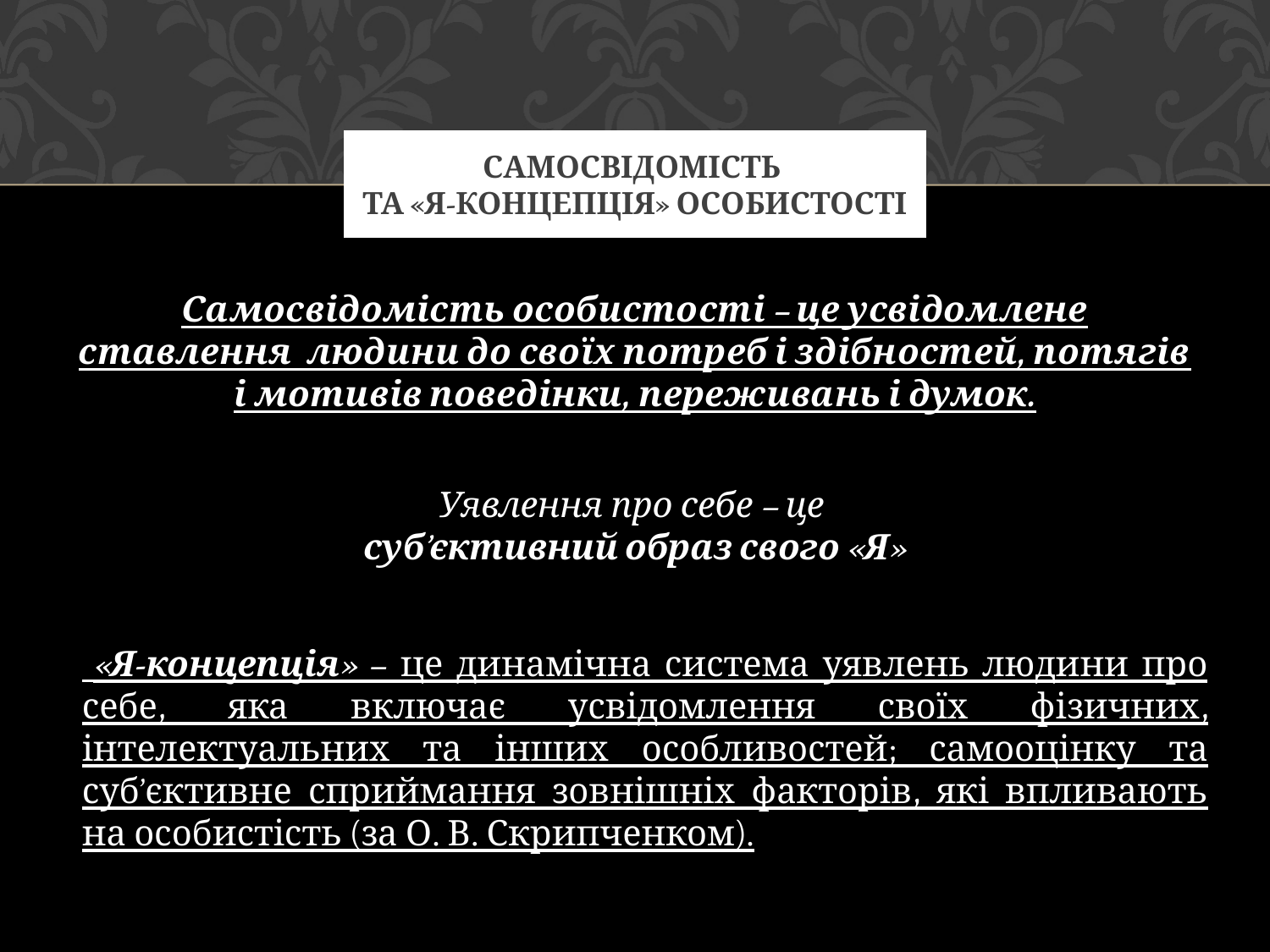

# Самосвідомість та «Я-концепція» особистості
Самосвідомість особистості – це усвідомлене ставлення  людини до своїх потреб і здібностей, потягів і мотивів поведінки, переживань і думок.
Уявлення про себе – це  суб’єктивний образ свого «Я»
 «Я-концепція» – це динамічна система уявлень людини про себе, яка включає усвідомлення своїх фізичних, інтелектуальних та інших особливостей; самооцінку та суб’єктивне сприймання зовнішніх факторів, які впливають на особистість (за О. В. Скрипченком).